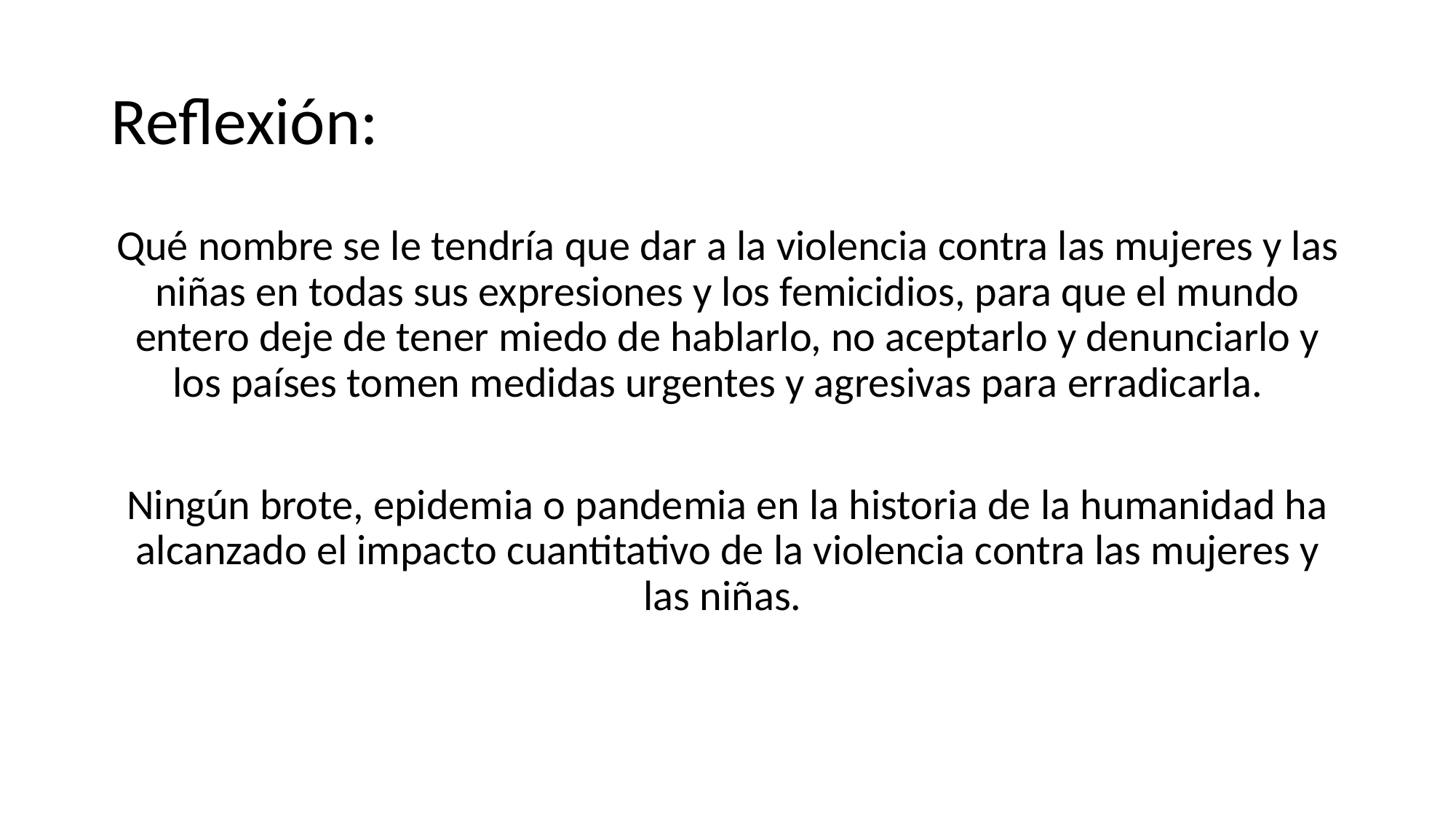

# Reflexión:
Qué nombre se le tendría que dar a la violencia contra las mujeres y las niñas en todas sus expresiones y los femicidios, para que el mundo entero deje de tener miedo de hablarlo, no aceptarlo y denunciarlo y los países tomen medidas urgentes y agresivas para erradicarla.

Ningún brote, epidemia o pandemia en la historia de la humanidad ha alcanzado el impacto cuantitativo de la violencia contra las mujeres y las niñas.